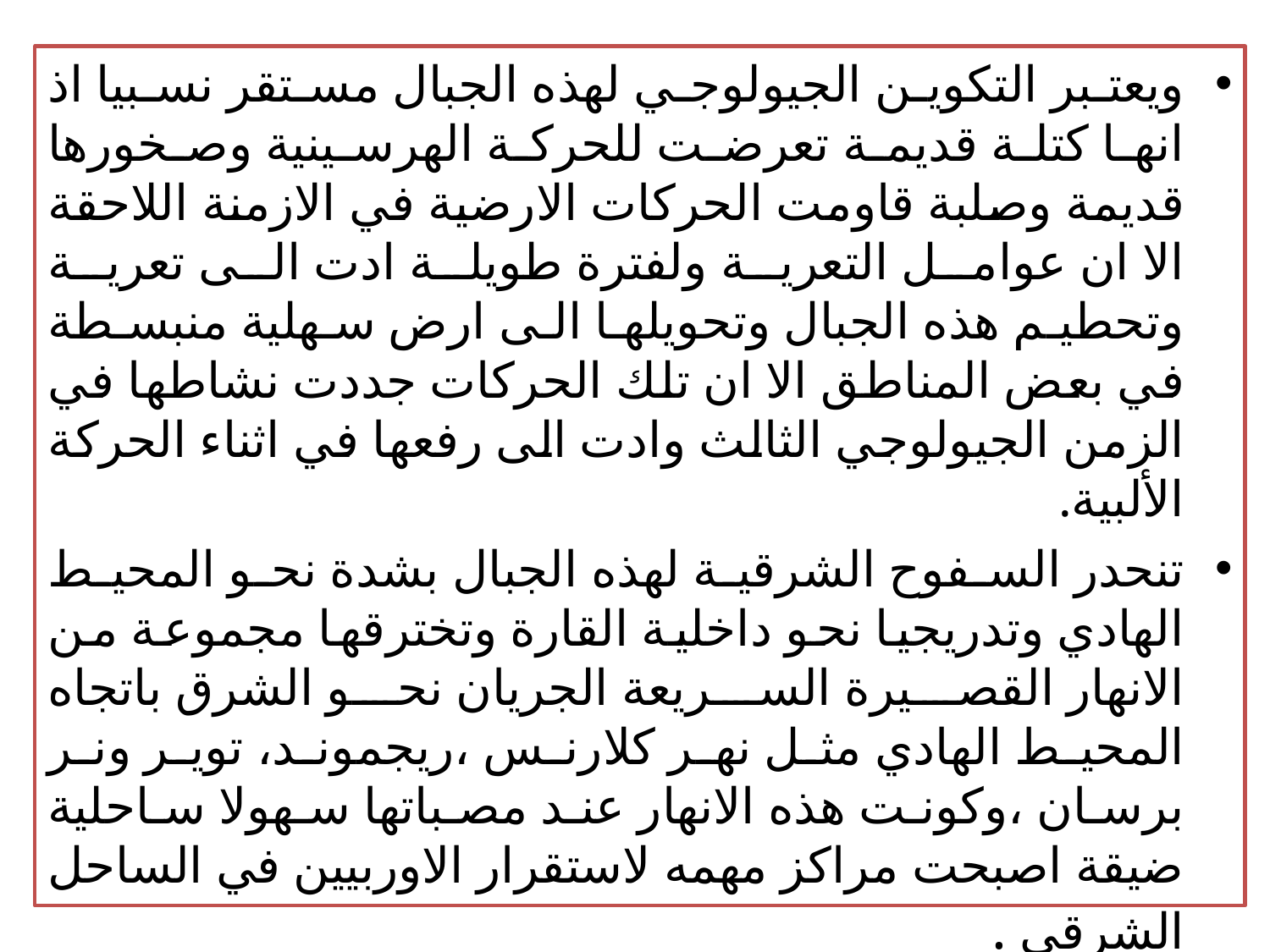

ويعتبر التكوين الجيولوجي لهذه الجبال مستقر نسبيا اذ انها كتلة قديمة تعرضت للحركة الهرسينية وصخورها قديمة وصلبة قاومت الحركات الارضية في الازمنة اللاحقة الا ان عوامل التعرية ولفترة طويلة ادت الى تعرية وتحطيم هذه الجبال وتحويلها الى ارض سهلية منبسطة في بعض المناطق الا ان تلك الحركات جددت نشاطها في الزمن الجيولوجي الثالث وادت الى رفعها في اثناء الحركة الألبية.
تنحدر السفوح الشرقية لهذه الجبال بشدة نحو المحيط الهادي وتدريجيا نحو داخلية القارة وتخترقها مجموعة من الانهار القصيرة السريعة الجريان نحو الشرق باتجاه المحيط الهادي مثل نهر كلارنس ،ريجموند، توير ونر برسان ،وكونت هذه الانهار عند مصباتها سهولا ساحلية ضيقة اصبحت مراكز مهمه لاستقرار الاوربيين في الساحل الشرقي .